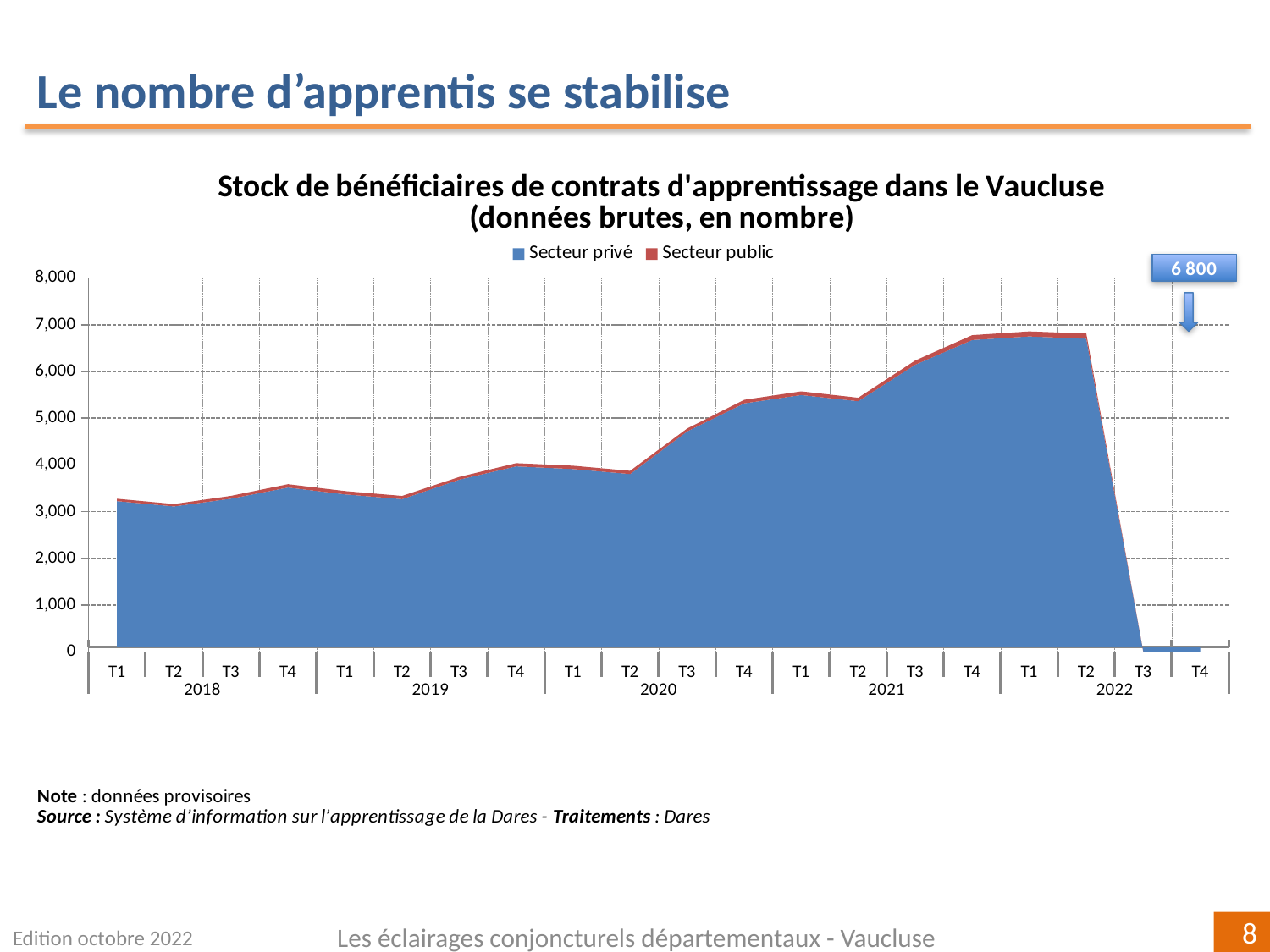

Le nombre d’apprentis se stabilise

[unsupported chart]

Edition octobre 2022
Les éclairages conjoncturels départementaux - Vaucluse
8